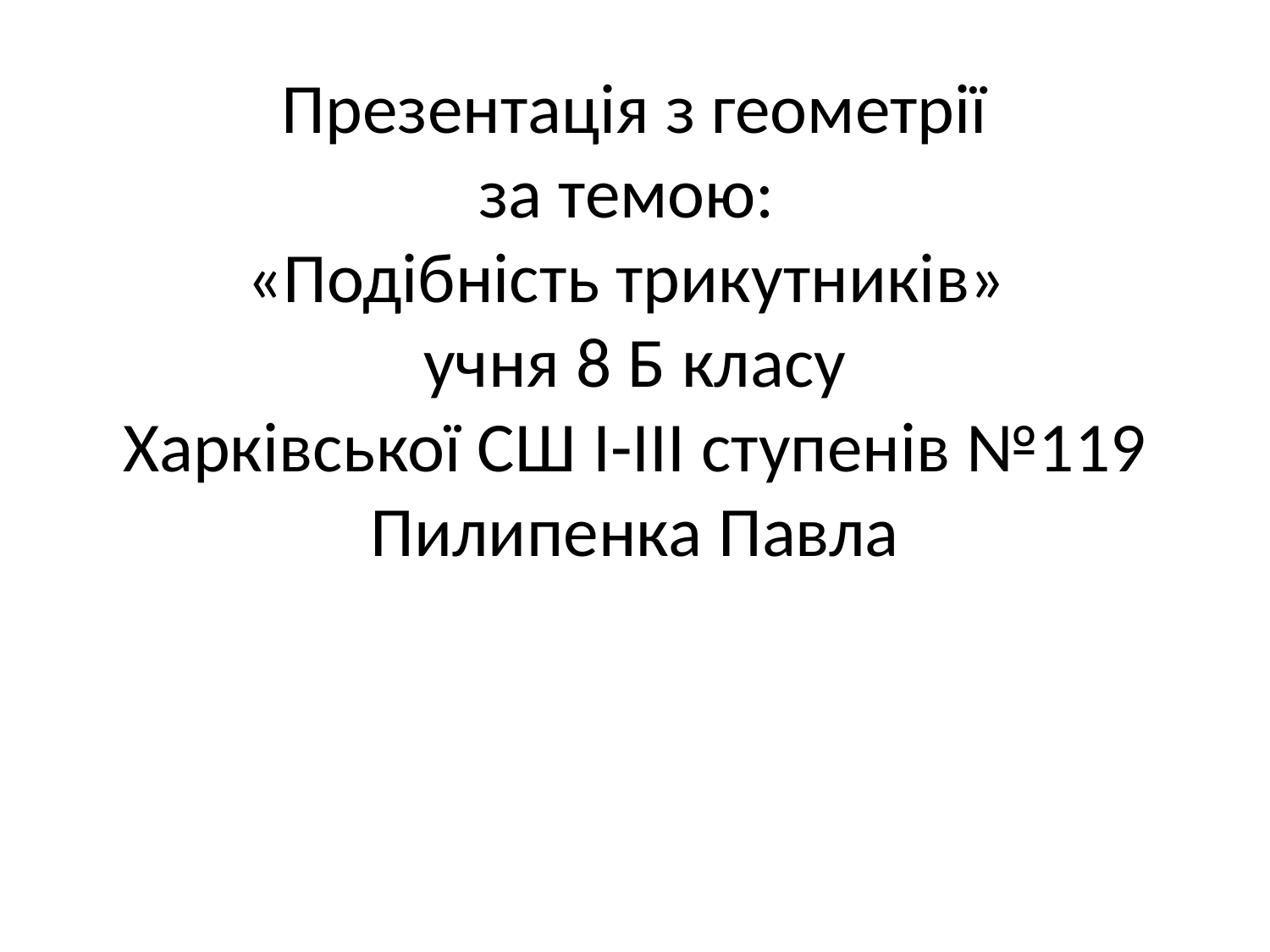

# Презентація з геометрії за темою: «Подібність трикутників» учня 8 Б класу Харківської СШ I-III ступенів №119 Пилипенка Павла